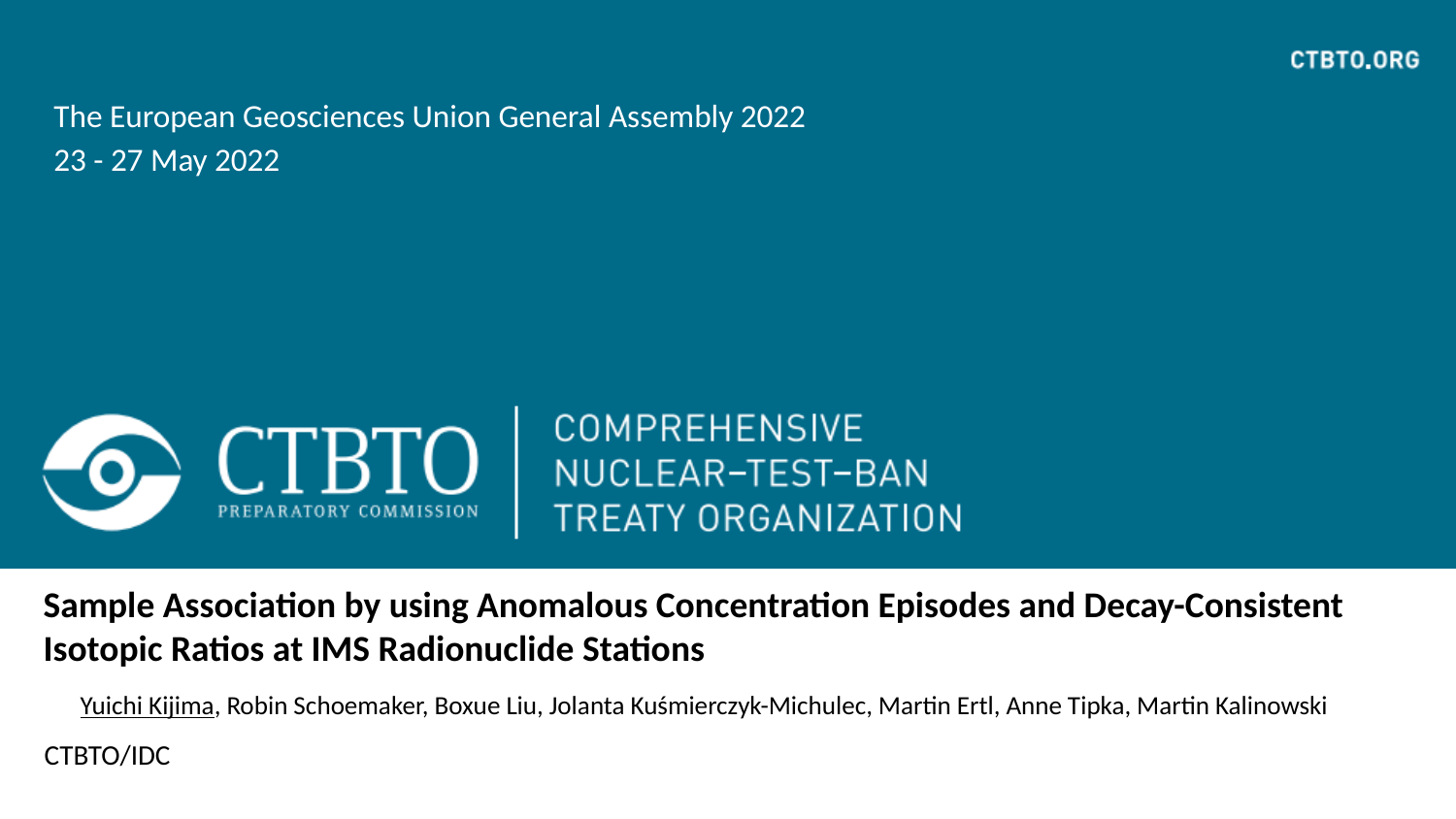

The European Geosciences Union General Assembly 2022
23 - 27 May 2022
Sample Association by using Anomalous Concentration Episodes and Decay-Consistent Isotopic Ratios at IMS Radionuclide Stations
Yuichi Kijima, Robin Schoemaker, Boxue Liu, Jolanta Kuśmierczyk-Michulec, Martin Ertl, Anne Tipka, Martin Kalinowski
CTBTO/IDC